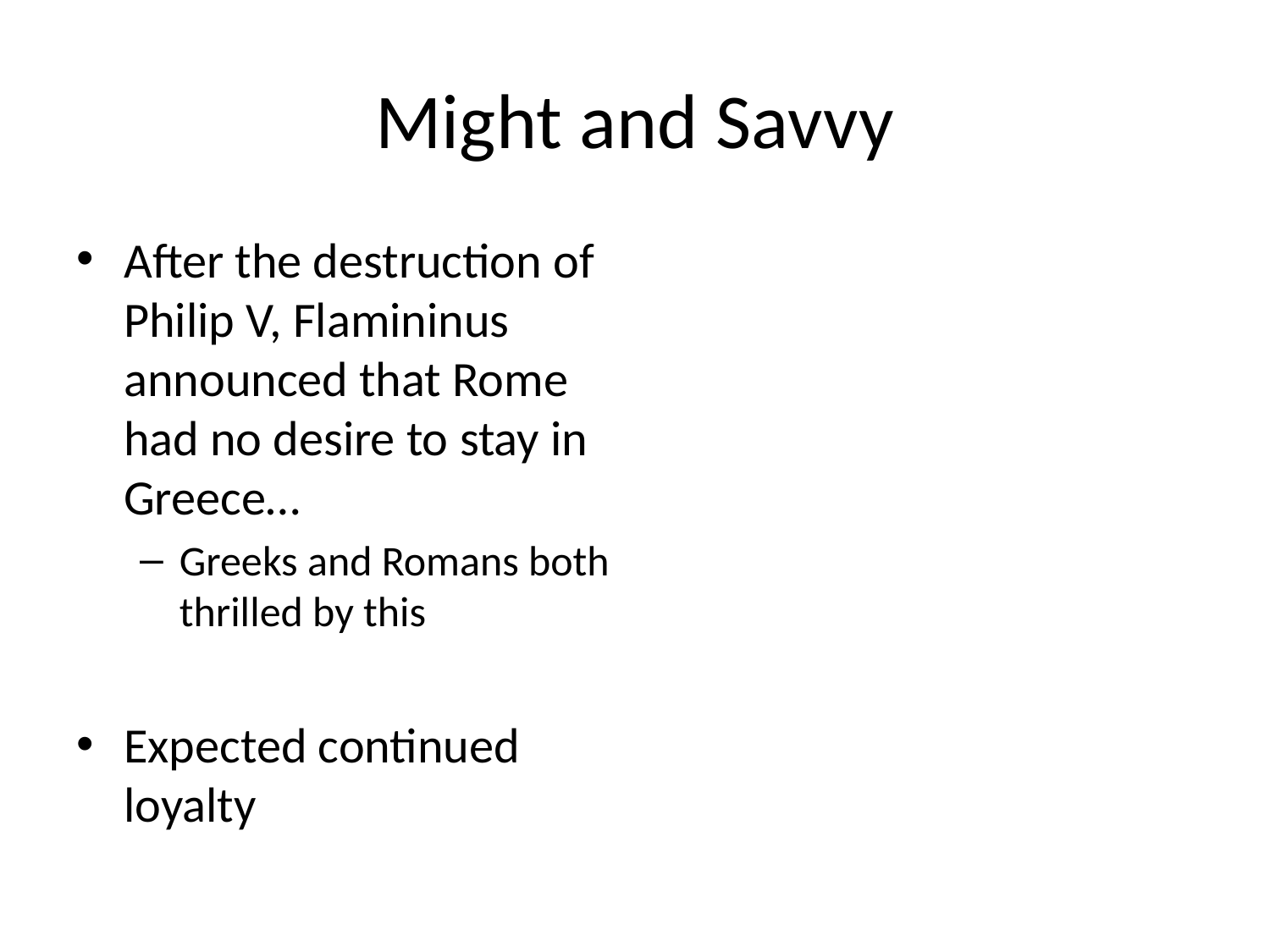

# Might and Savvy
After the destruction of Philip V, Flamininus announced that Rome had no desire to stay in Greece…
Greeks and Romans both thrilled by this

Expected continued loyalty